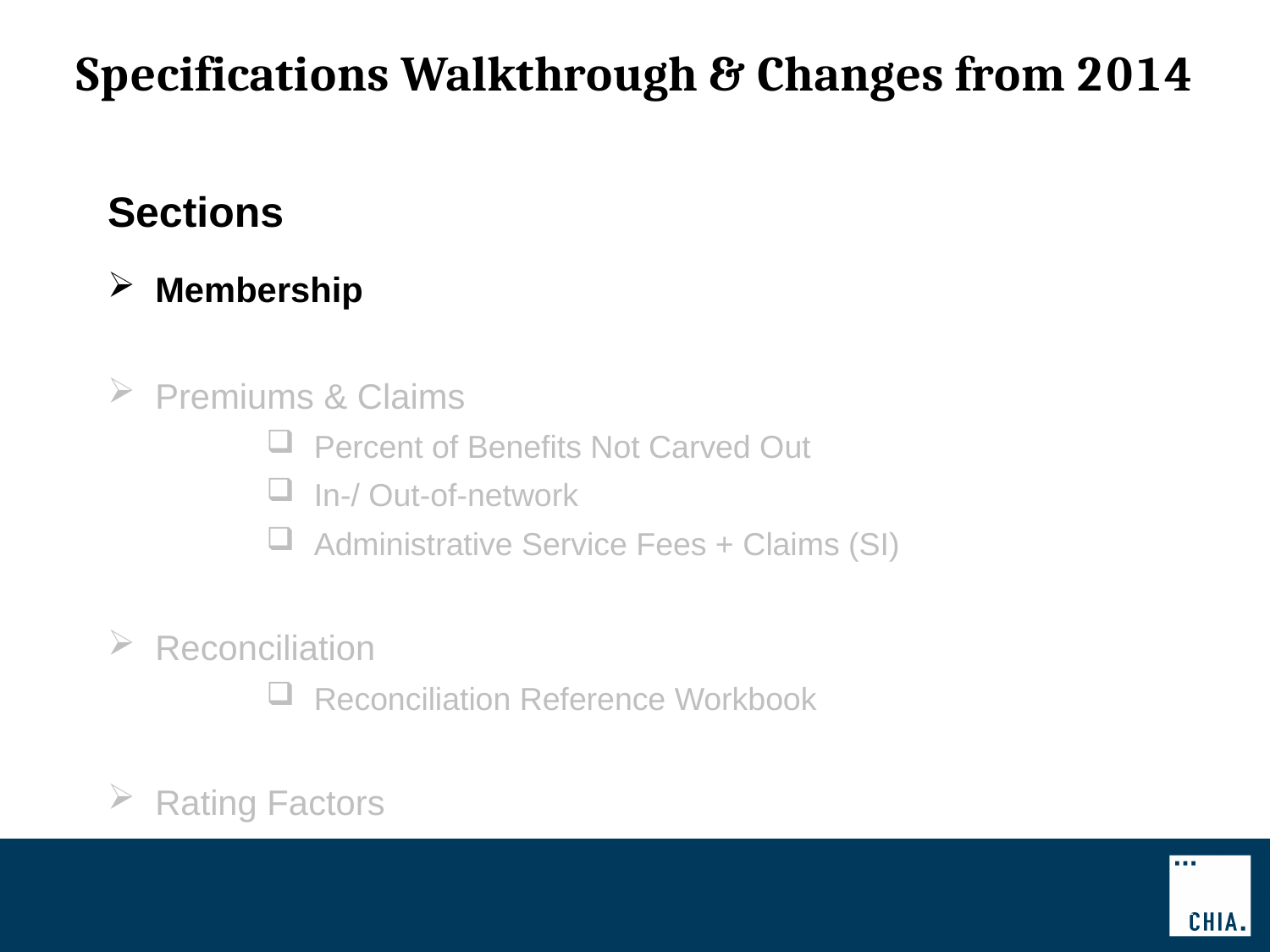

# Specifications Walkthrough & Changes from 2014
Sections
Membership

Premiums & Claims
Percent of Benefits Not Carved Out
In-/ Out-of-network
Administrative Service Fees + Claims (SI)

Reconciliation
Reconciliation Reference Workbook

Rating Factors

31